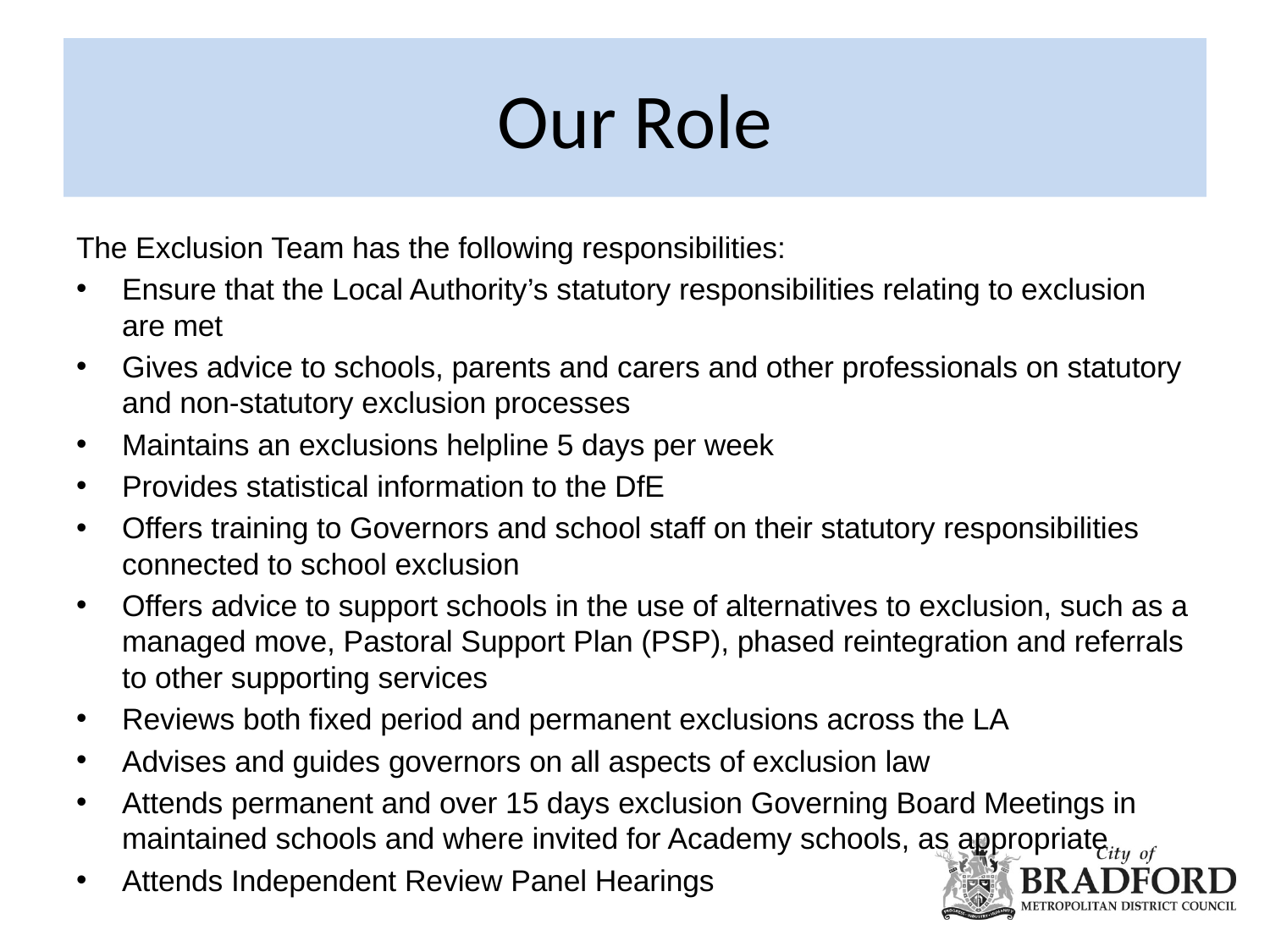

# Our Role
The Exclusion Team has the following responsibilities:
Ensure that the Local Authority’s statutory responsibilities relating to exclusion are met
Gives advice to schools, parents and carers and other professionals on statutory and non-statutory exclusion processes
Maintains an exclusions helpline 5 days per week
Provides statistical information to the DfE
Offers training to Governors and school staff on their statutory responsibilities connected to school exclusion
Offers advice to support schools in the use of alternatives to exclusion, such as a managed move, Pastoral Support Plan (PSP), phased reintegration and referrals to other supporting services
Reviews both fixed period and permanent exclusions across the LA
Advises and guides governors on all aspects of exclusion law
Attends permanent and over 15 days exclusion Governing Board Meetings in maintained schools and where invited for Academy schools, as appropriate
Attends Independent Review Panel Hearings